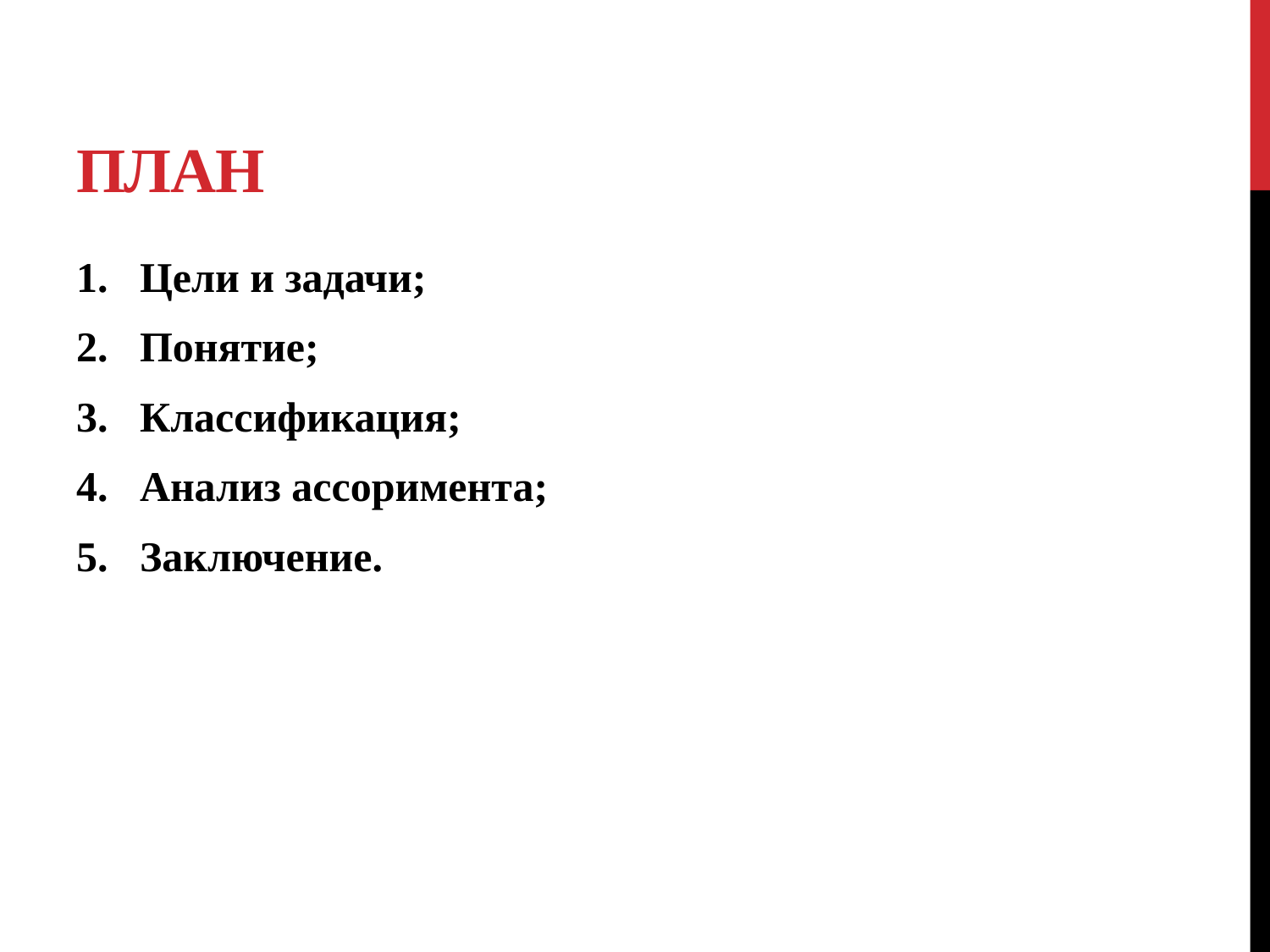

# План
Цели и задачи;
Понятие;
Классификация;
Анализ ассоримента;
Заключение.